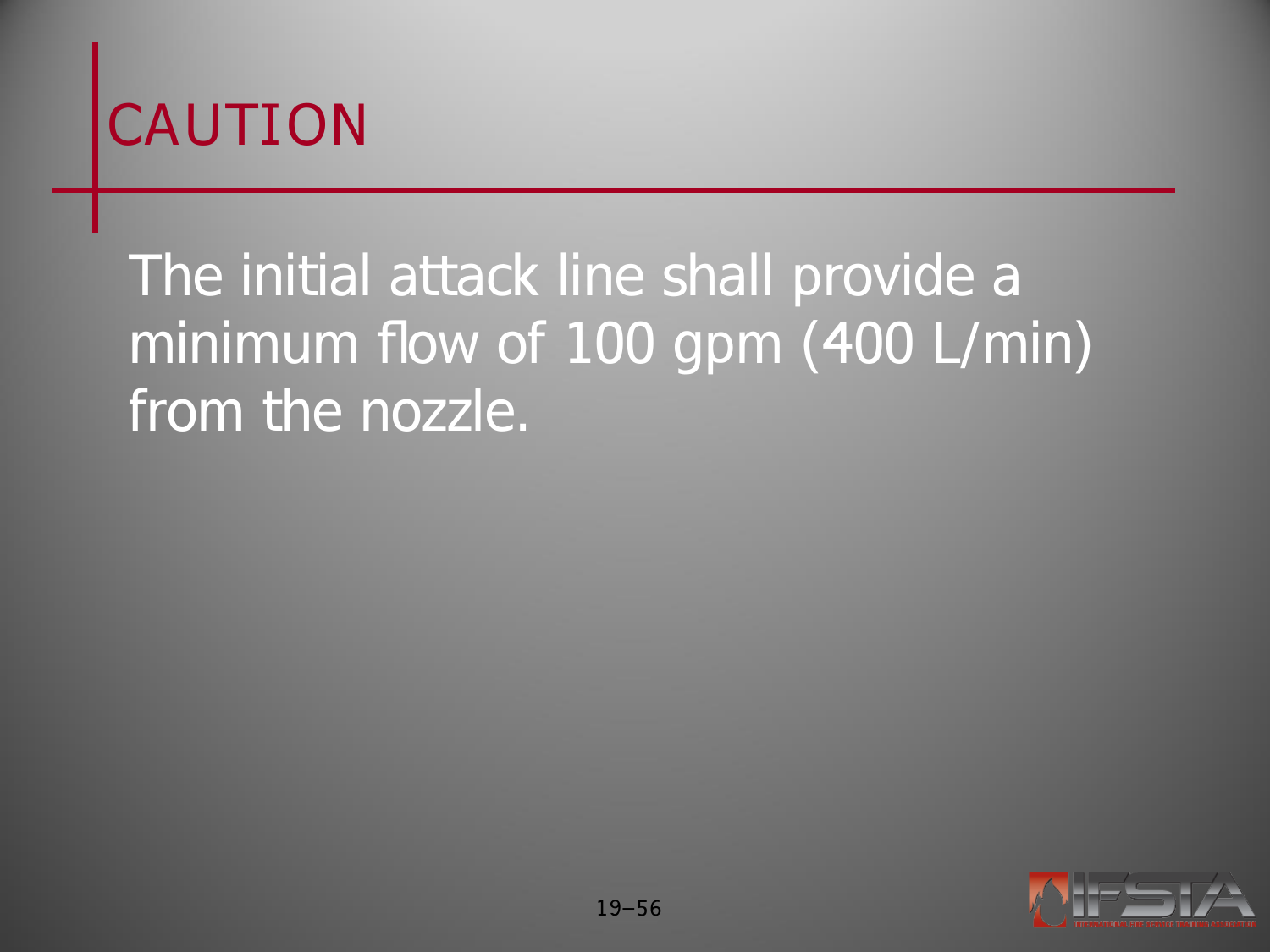

# CAUTION
The initial attack line shall provide a minimum flow of 100 gpm (400 L/min) from the nozzle.
19–56